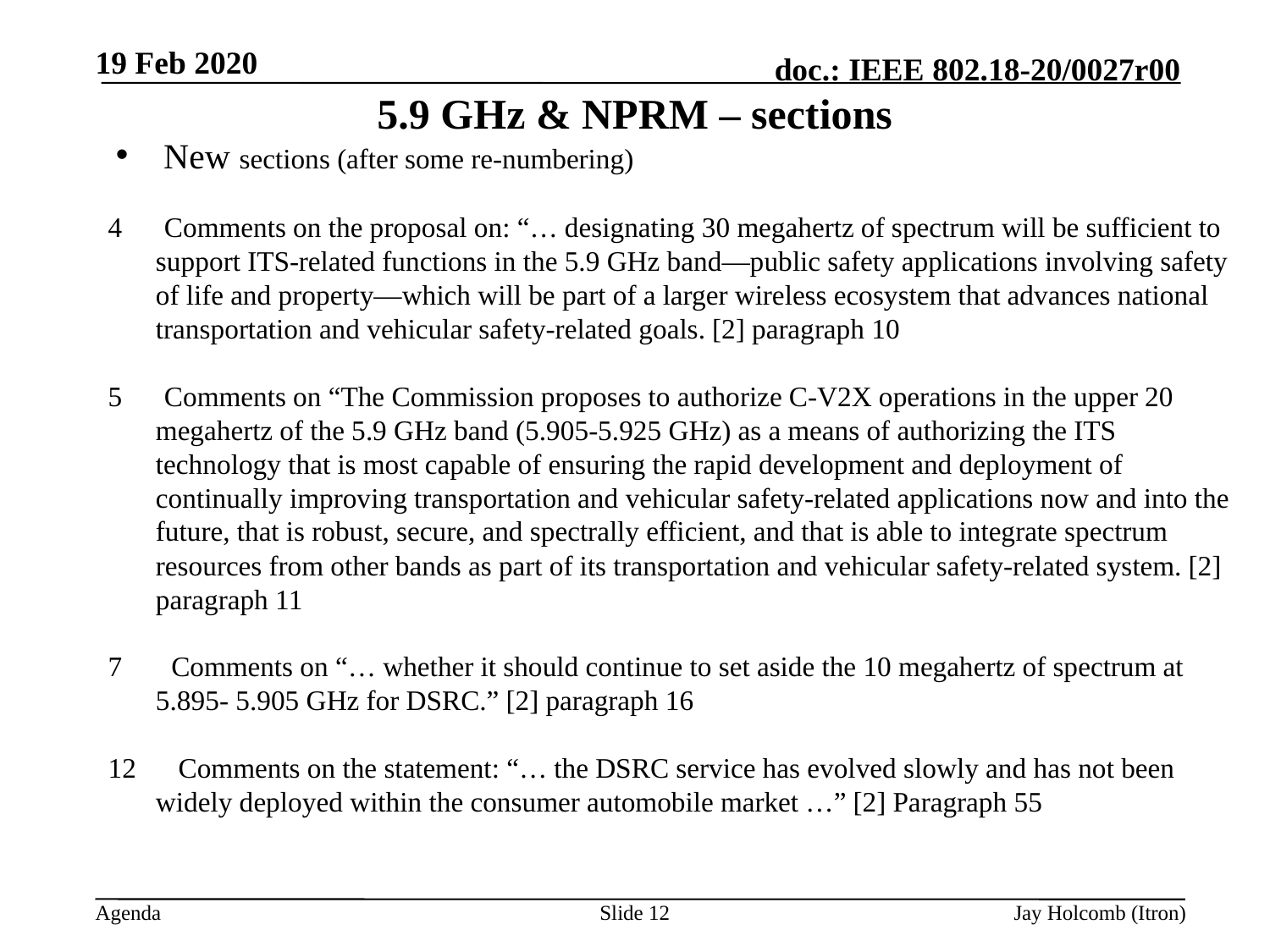

19 Feb 2020
# 5.9 GHz & NPRM – sections
New sections (after some re-numbering)

4      Comments on the proposal on: “… designating 30 megahertz of spectrum will be sufficient to support ITS-related functions in the 5.9 GHz band—public safety applications involving safety of life and property—which will be part of a larger wireless ecosystem that advances national transportation and vehicular safety-related goals. [2] paragraph 10

5      Comments on “The Commission proposes to authorize C-V2X operations in the upper 20 megahertz of the 5.9 GHz band (5.905-5.925 GHz) as a means of authorizing the ITS technology that is most capable of ensuring the rapid development and deployment of continually improving transportation and vehicular safety-related applications now and into the future, that is robust, secure, and spectrally efficient, and that is able to integrate spectrum resources from other bands as part of its transportation and vehicular safety-related system. [2] paragraph 11

7       Comments on “… whether it should continue to set aside the 10 megahertz of spectrum at 5.895- 5.905 GHz for DSRC.” [2] paragraph 16

12      Comments on the statement: “… the DSRC service has evolved slowly and has not been widely deployed within the consumer automobile market …” [2] Paragraph 55
Slide 12
Jay Holcomb (Itron)